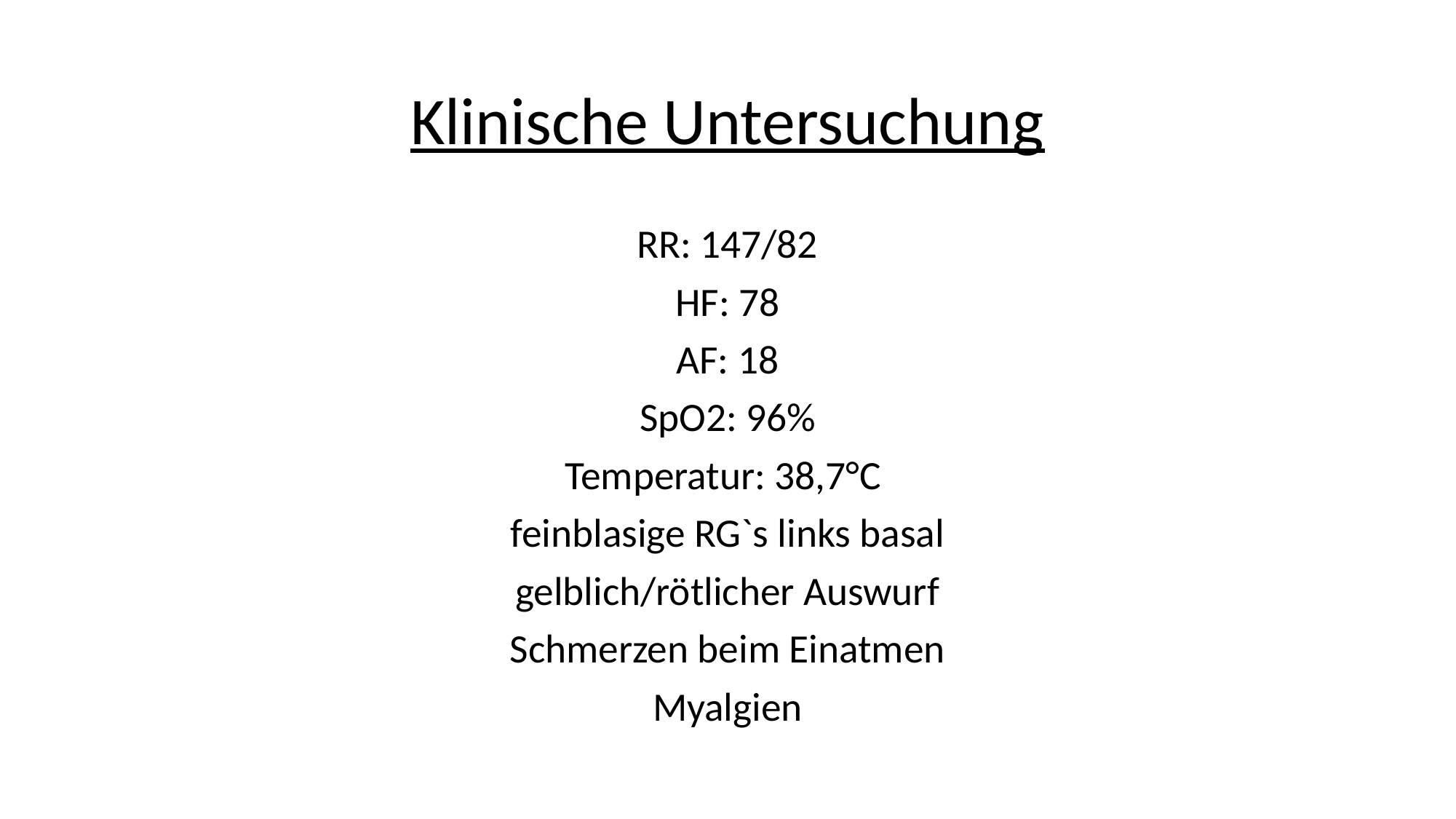

# Klinische Untersuchung
RR: 147/82
HF: 78
AF: 18
SpO2: 96%
Temperatur: 38,7°C
feinblasige RG`s links basal
gelblich/rötlicher Auswurf
Schmerzen beim Einatmen
Myalgien